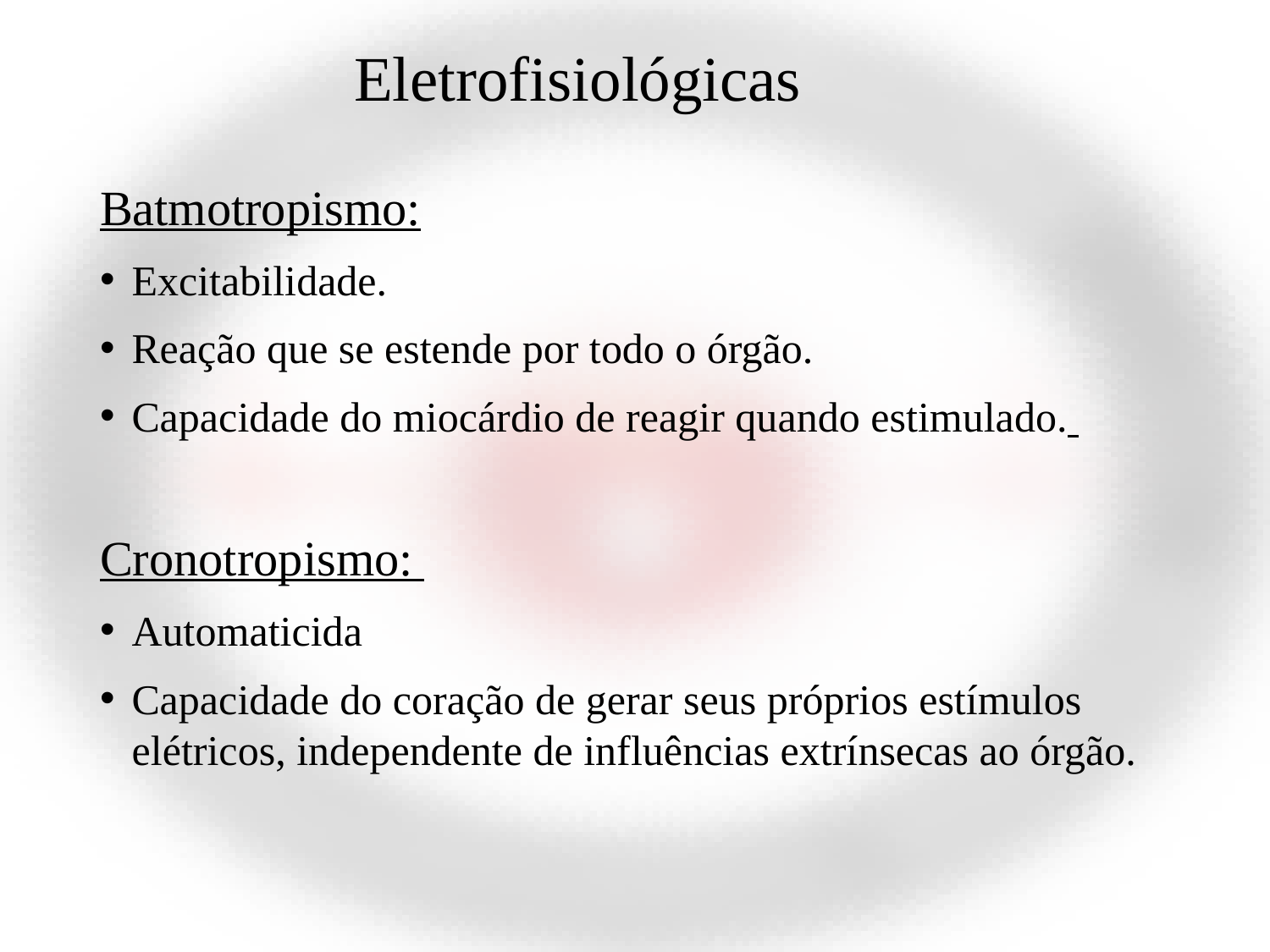

# Eletrofisiológicas
Batmotropismo:
Excitabilidade.
Reação que se estende por todo o órgão.
Capacidade do miocárdio de reagir quando estimulado.

Cronotropismo:
Automaticida
Capacidade do coração de gerar seus próprios estímulos elétricos, independente de influências extrínsecas ao órgão.